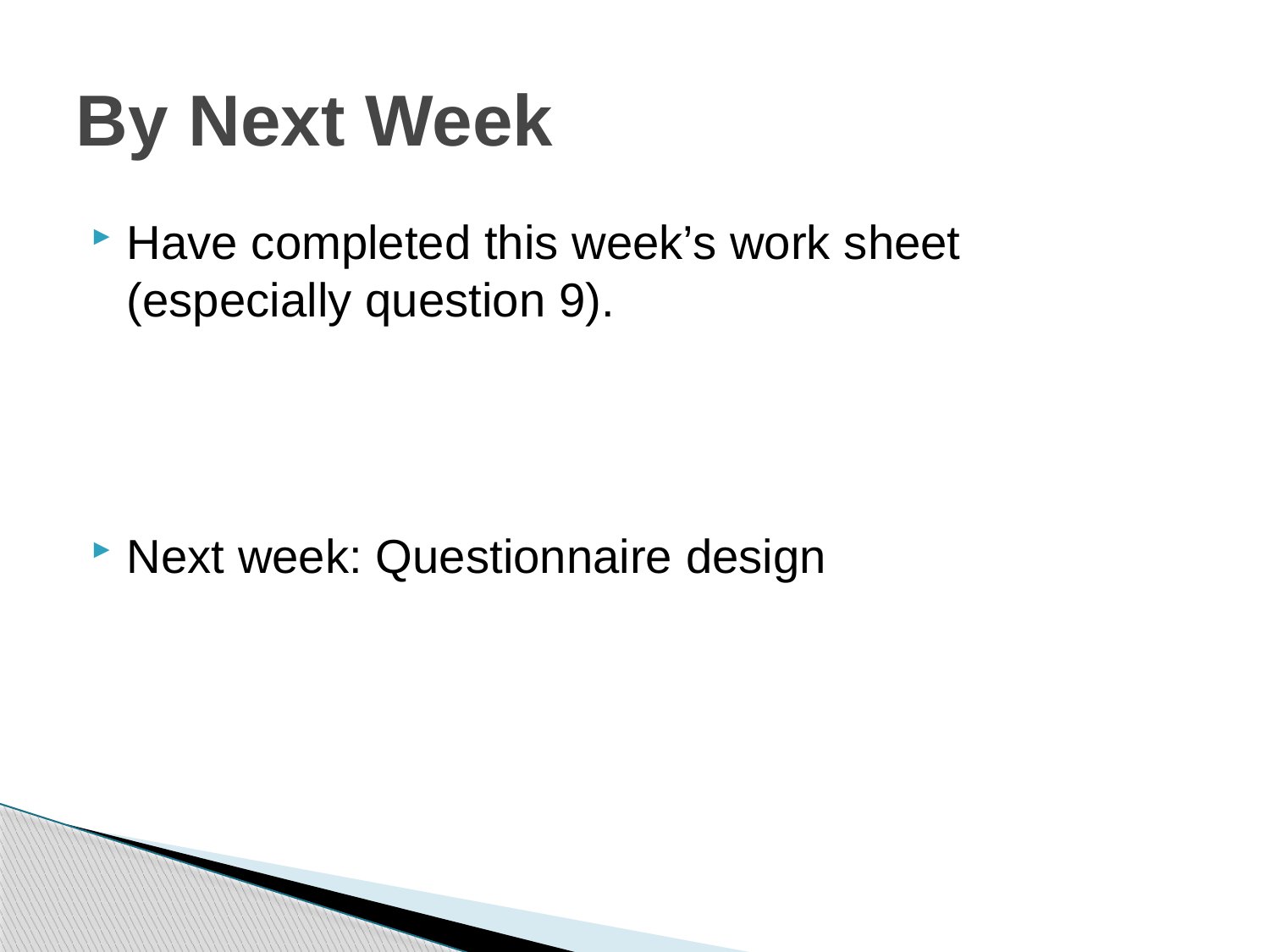

# By Next Week
Have completed this week’s work sheet (especially question 9).

Next week: Questionnaire design